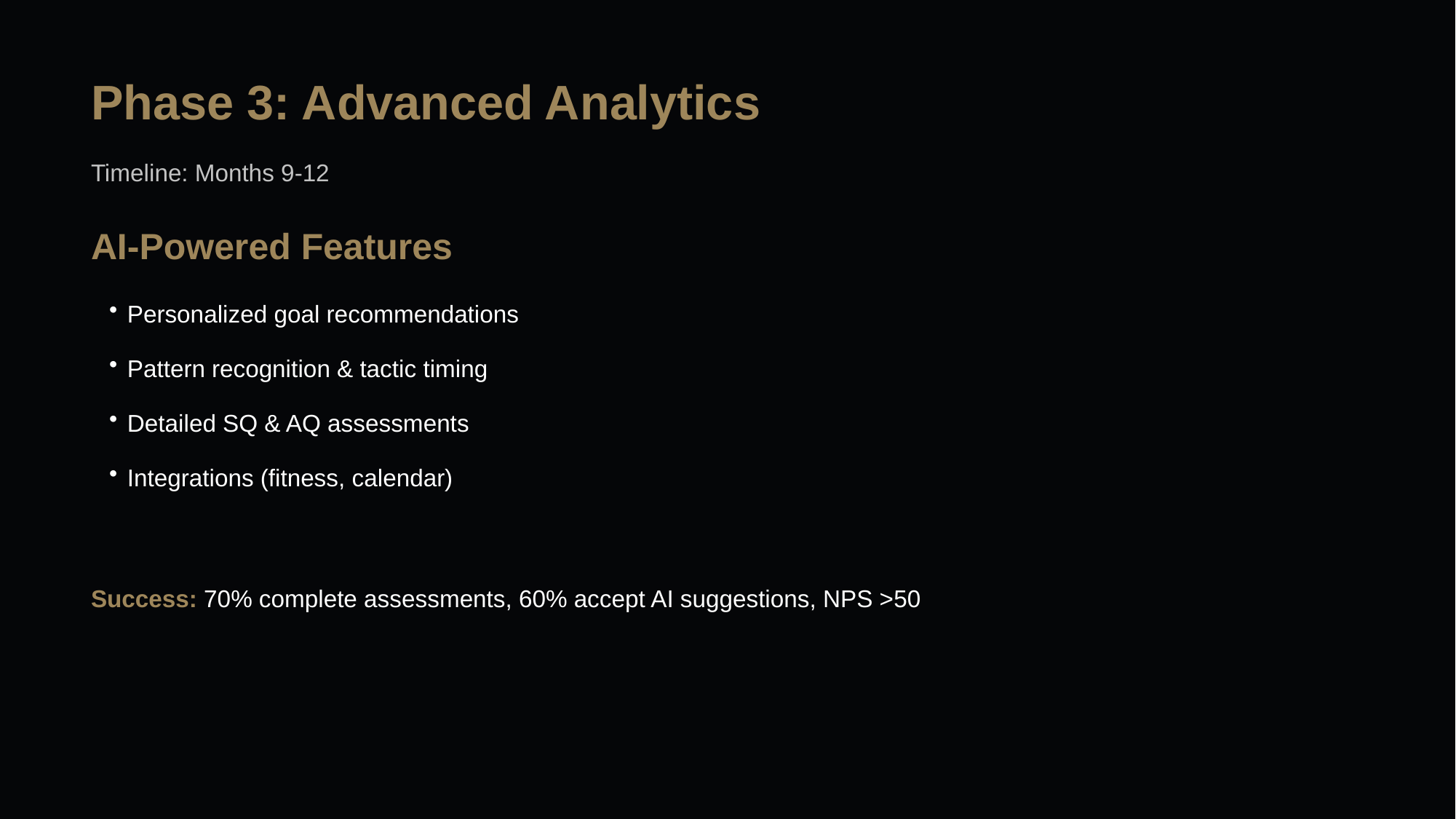

Phase 3: Advanced Analytics
Timeline: Months 9-12
AI-Powered Features
Personalized goal recommendations
Pattern recognition & tactic timing
Detailed SQ & AQ assessments
Integrations (fitness, calendar)
Success: 70% complete assessments, 60% accept AI suggestions, NPS >50